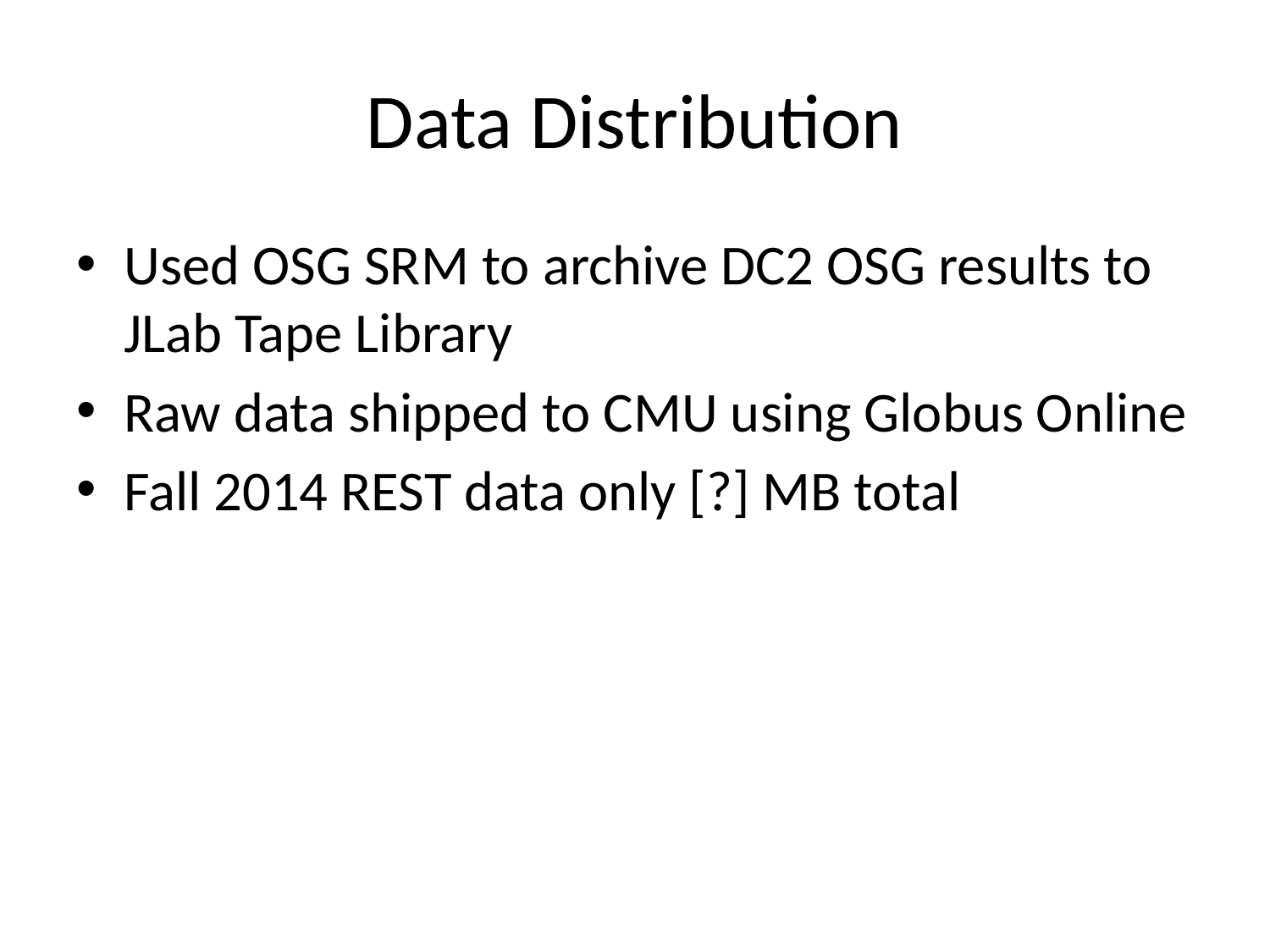

# Data Distribution
Used OSG SRM to archive DC2 OSG results to JLab Tape Library
Raw data shipped to CMU using Globus Online
Fall 2014 REST data only [?] MB total